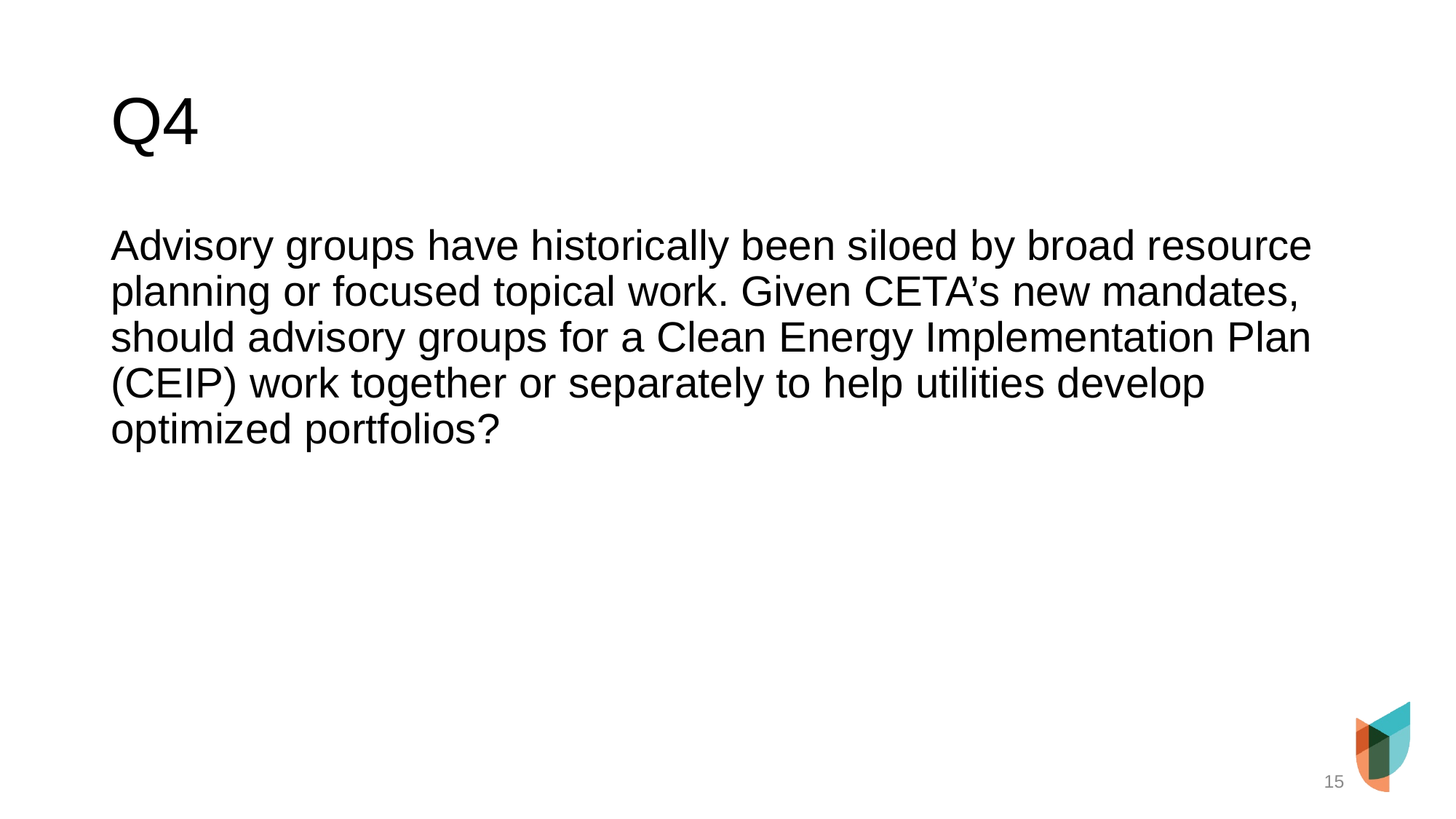

# Q4
Advisory groups have historically been siloed by broad resource planning or focused topical work. Given CETA’s new mandates, should advisory groups for a Clean Energy Implementation Plan (CEIP) work together or separately to help utilities develop optimized portfolios?

15